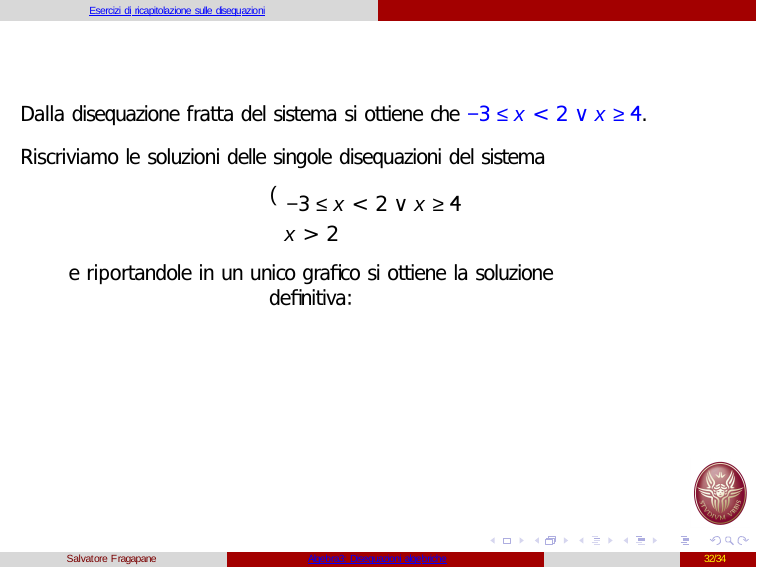

Esercizi di ricapitolazione sulle disequazioni
Dalla disequazione fratta del sistema si ottiene che −3 ≤ x < 2 ∨ x ≥ 4.
Riscriviamo le soluzioni delle singole disequazioni del sistema
(
−3 ≤ x < 2 ∨ x ≥ 4
x > 2
e riportandole in un unico grafico si ottiene la soluzione definitiva:

Salvatore Fragapane
Algebra3: Disequazioni algebriche
32/34